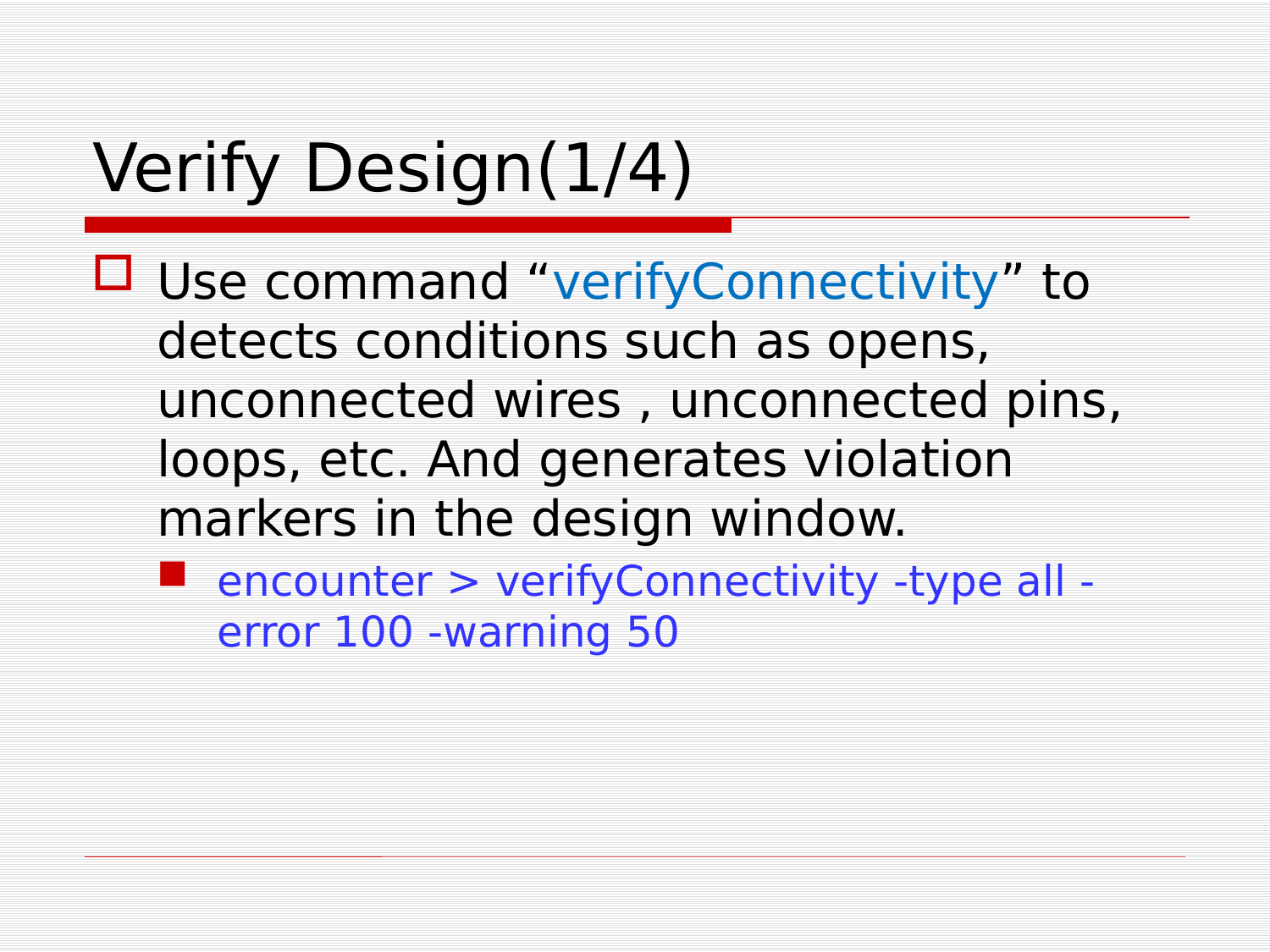

# Verify Design(1/4)
Use command “verifyConnectivity” to detects conditions such as opens, unconnected wires , unconnected pins, loops, etc. And generates violation markers in the design window.
encounter > verifyConnectivity -type all -error 100 -warning 50